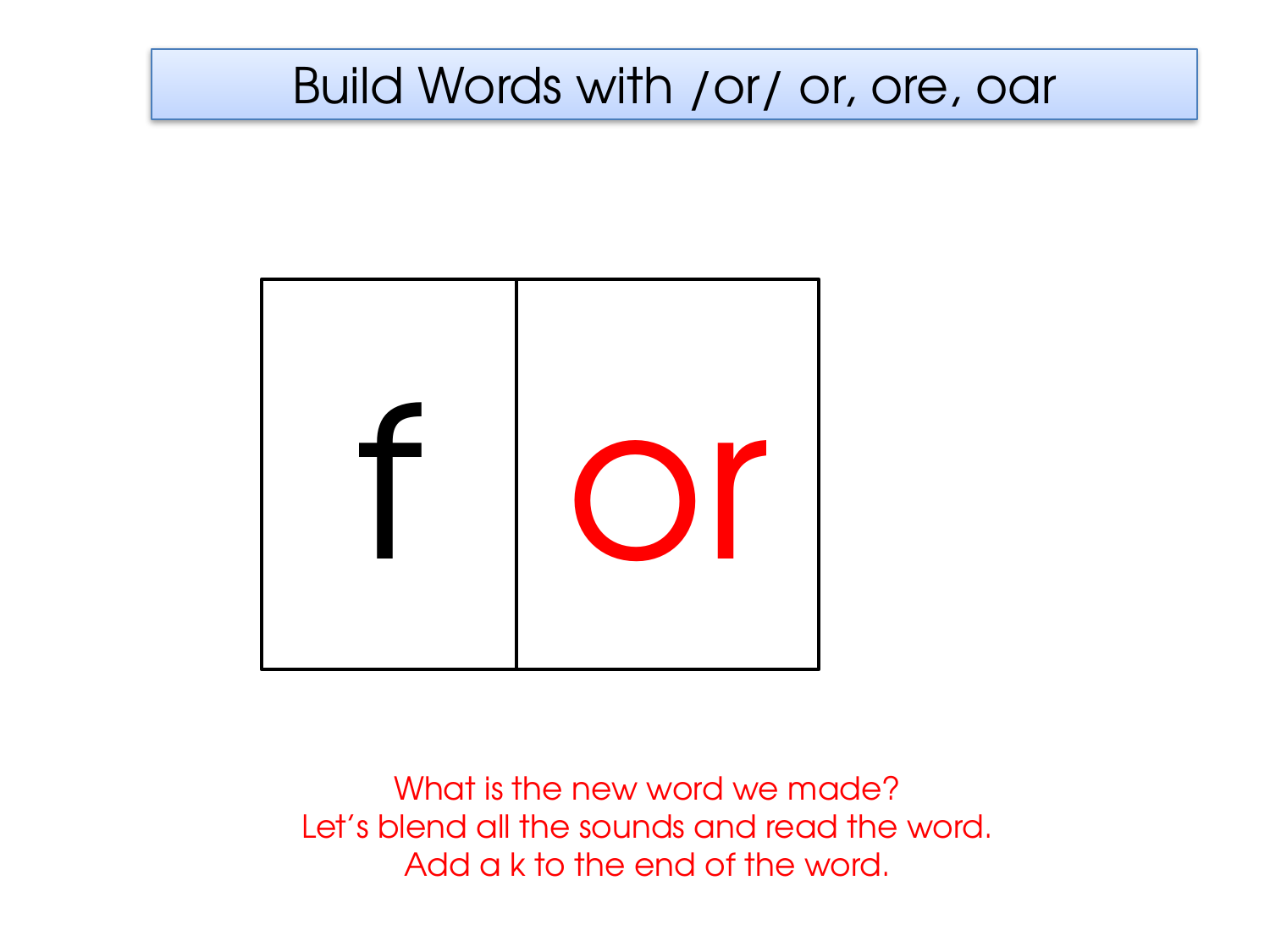

Build Words with /or/ or, ore, oar
f
or
What is the new word we made?
Let’s blend all the sounds and read the word.
Add a k to the end of the word.